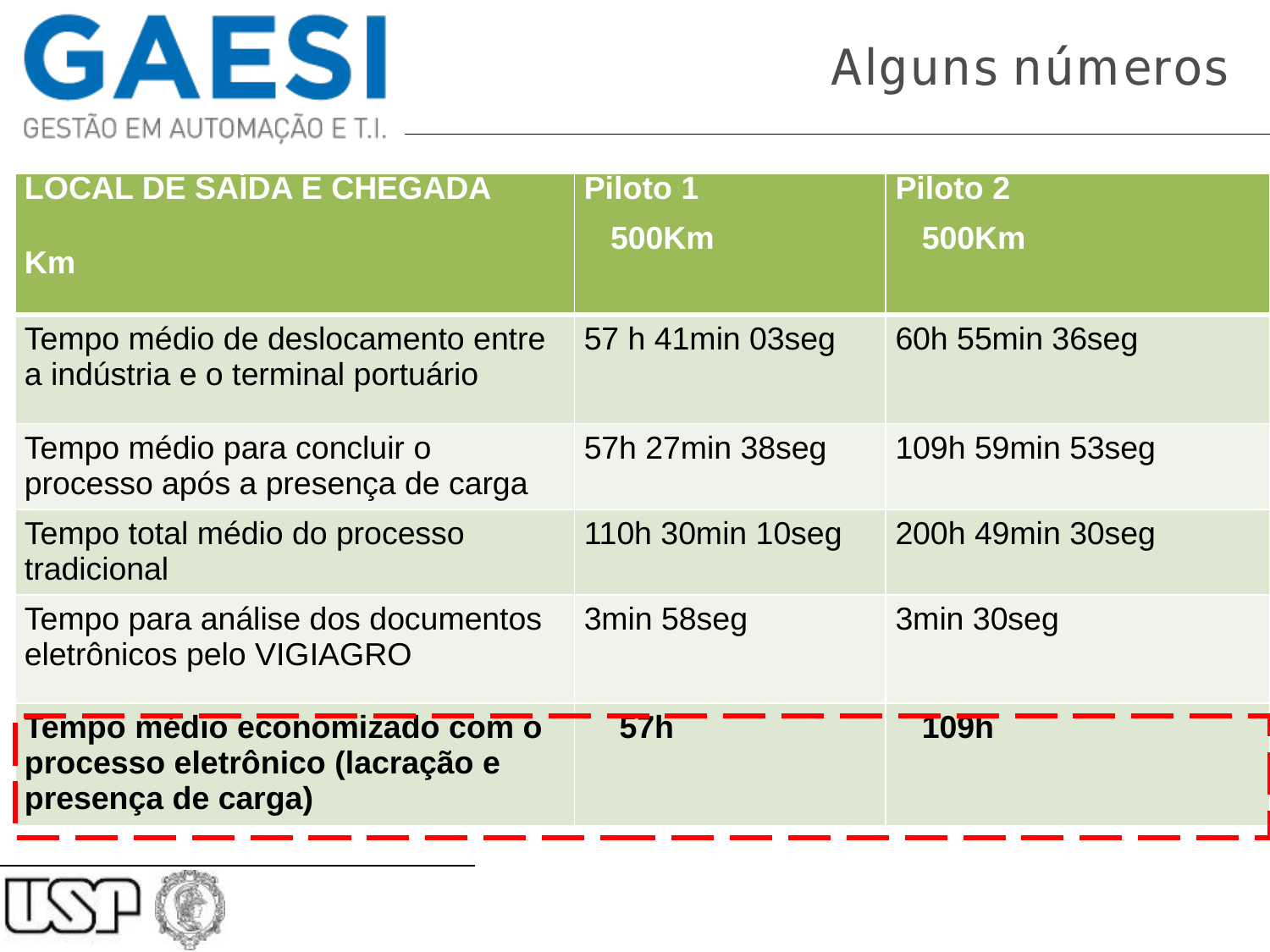

Alguns números
| LOCAL DE SAÍDA E CHEGADA Km | Piloto 1 500Km | Piloto 2 500Km |
| --- | --- | --- |
| Tempo médio de deslocamento entre a indústria e o terminal portuário | 57 h 41min 03seg | 60h 55min 36seg |
| Tempo médio para concluir o processo após a presença de carga | 57h 27min 38seg | 109h 59min 53seg |
| Tempo total médio do processo tradicional | 110h 30min 10seg | 200h 49min 30seg |
| Tempo para análise dos documentos eletrônicos pelo VIGIAGRO | 3min 58seg | 3min 30seg |
| Tempo médio economizado com o processo eletrônico (lacração e presença de carga) | 57h | 109h |